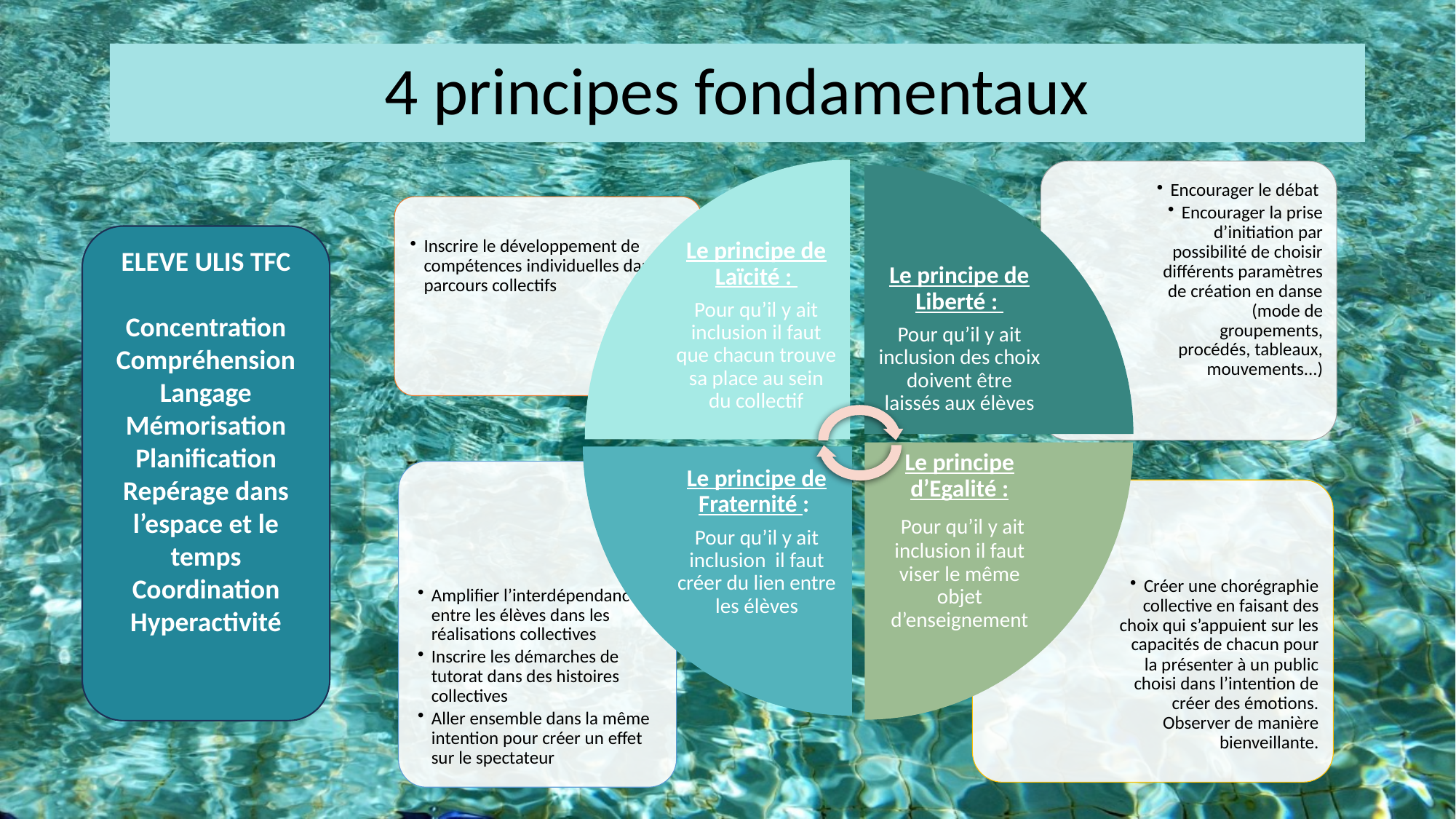

# 4 principes fondamentaux
Créer une chorégraphie collective en faisant des choix qui s’appuient sur les capacités de chacun pour la présenter à un public choisi dans l’intention de créer des émotions. Observer de manière bienveillante.
Amplifier l’interdépendance entre les élèves dans les réalisations collectives
Inscrire les démarches de tutorat dans des histoires collectives
Aller ensemble dans la même intention pour créer un effet sur le spectateur
Encourager le débat
Encourager la prise d’initiation par possibilité de choisir différents paramètres de création en danse (mode de groupements, procédés, tableaux, mouvements...)

Inscrire le développement de compétences individuelles dans des parcours collectifs
Le principe de Laïcité :
Pour qu’il y ait inclusion il faut que chacun trouve sa place au sein du collectif

Le principe de Liberté :
Pour qu’il y ait inclusion des choix doivent être laissés aux élèves
Le principe d’Egalité :
 Pour qu’il y ait inclusion il faut viser le même objet d’enseignement
Le principe de Fraternité :
Pour qu’il y ait inclusion  il faut créer du lien entre les élèves
ELEVE ULIS TFC

Concentration Compréhension
Langage
Mémorisation
Planification
Repérage dans l’espace et le temps
Coordination
Hyperactivité